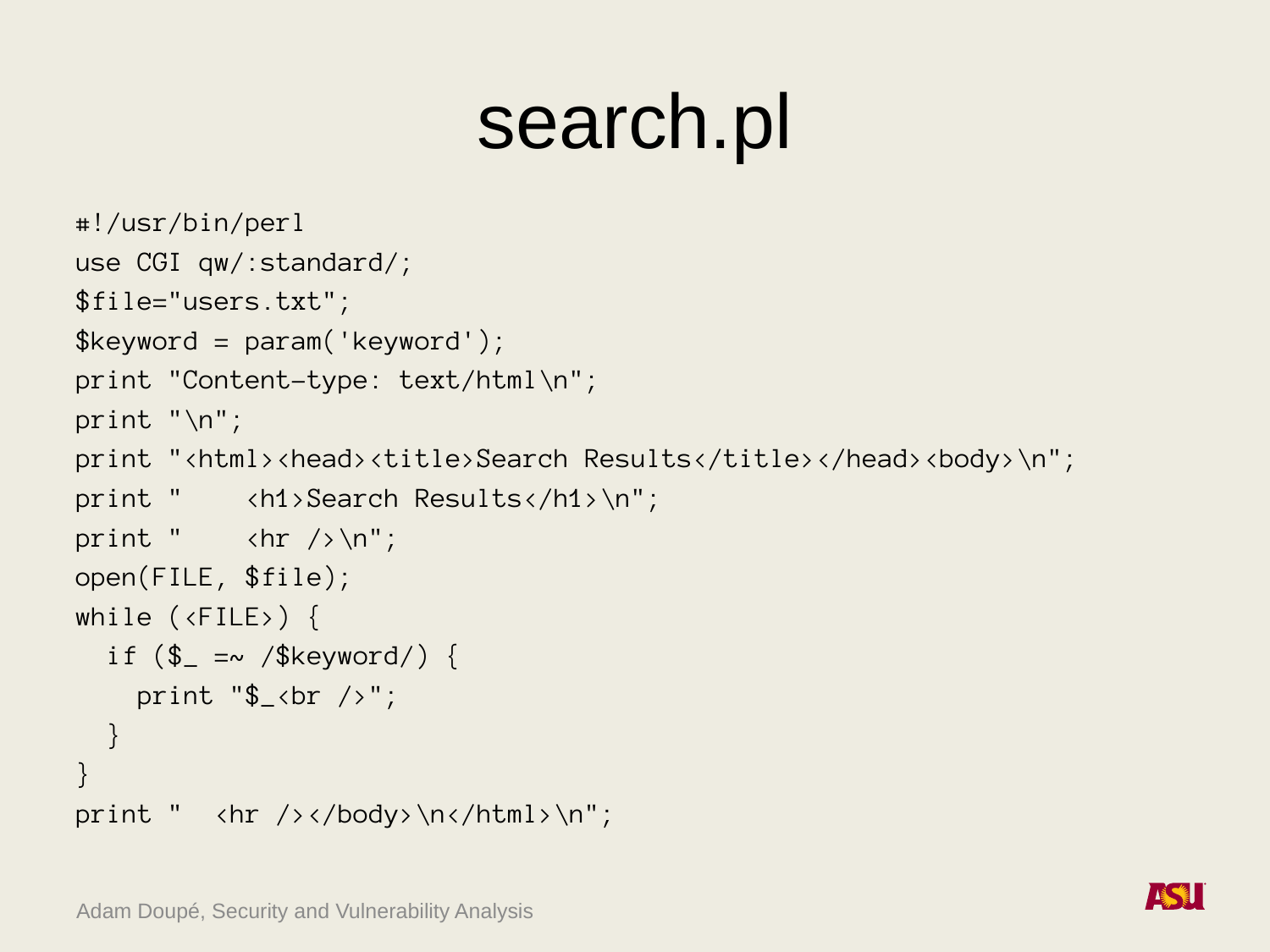

# search.pl
#!/usr/bin/perl
use CGI qw/:standard/;
$file="users.txt";
$keyword = param('keyword');
print "Content-type: text/html\n";
print "\n";
print "<html><head><title>Search Results</title></head><body>\n";
print "    <h1>Search Results</h1>\n";
print "    <hr />\n";
open(FILE, $file);
while (<FILE>) {
  if ($_ =~ /$keyword/) {
    print "$_<br />";
  }
}
print "  <hr /></body>\n</html>\n";